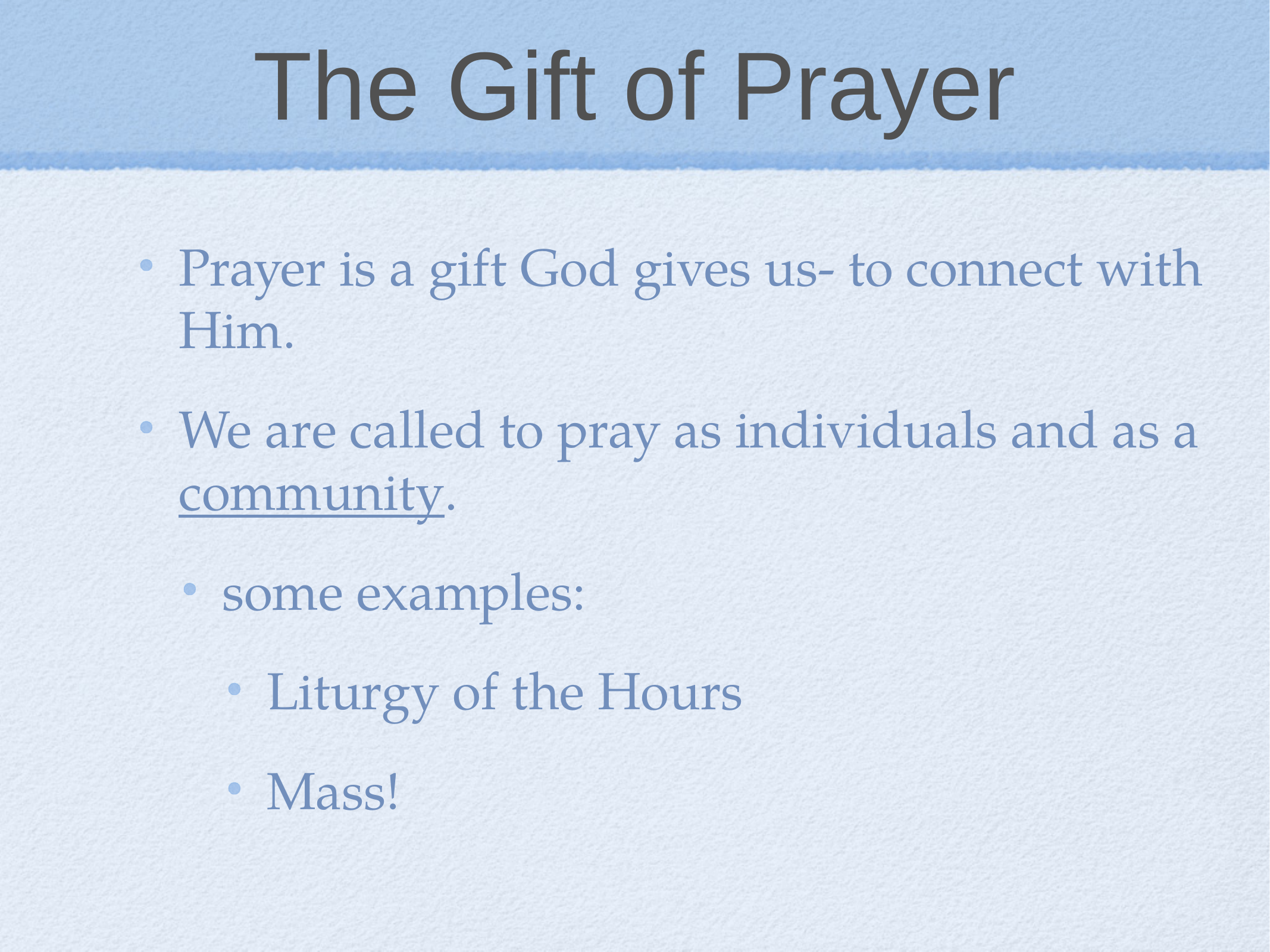

# The Gift of Prayer
Prayer is a gift God gives us- to connect with Him.
We are called to pray as individuals and as a community.
some examples:
Liturgy of the Hours
Mass!